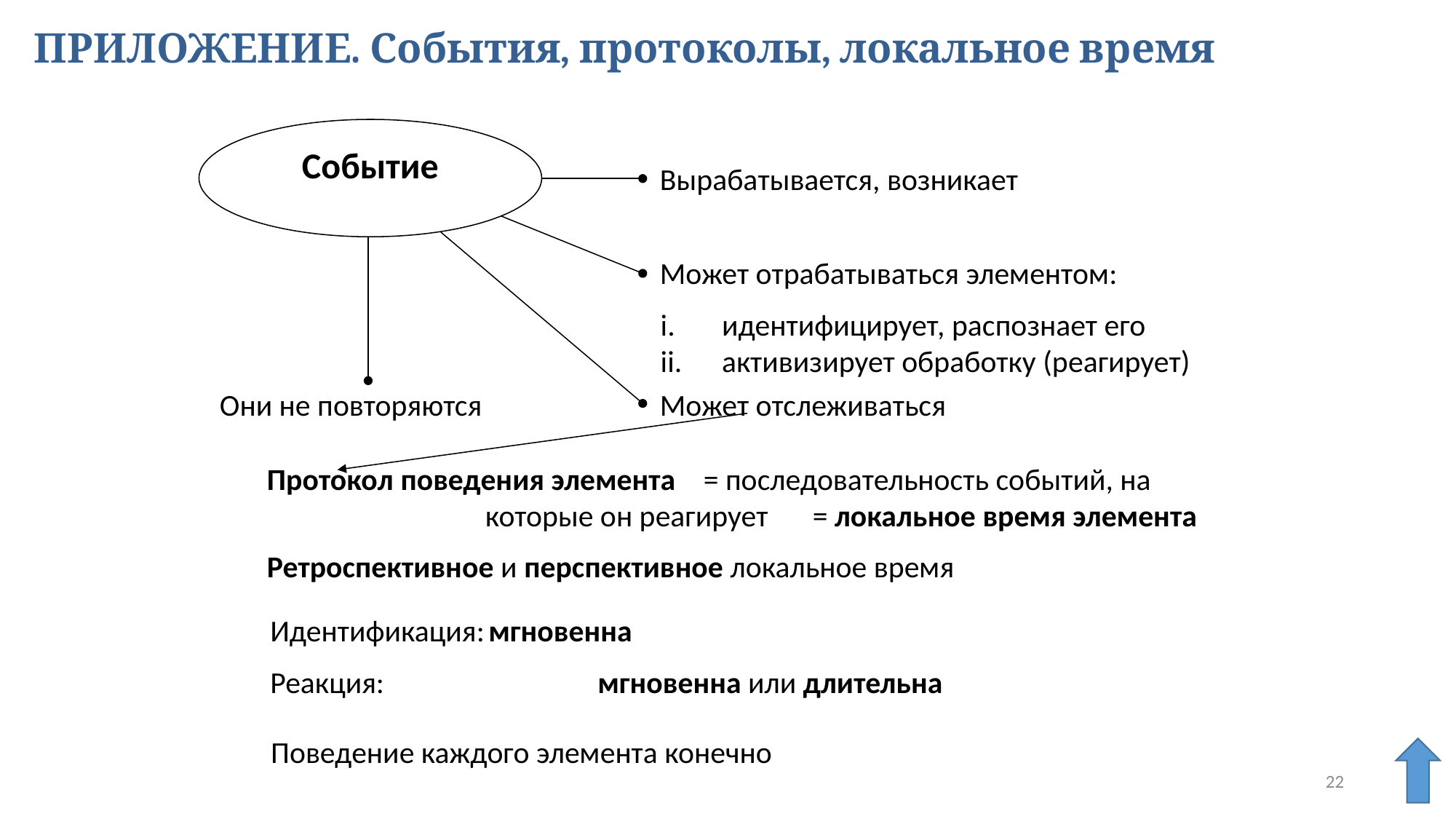

# ПРИЛОЖЕНИЕ. События, протоколы, локальное время
Событие

Вырабатывается, возникает

Может отрабатываться элементом:
идентифицирует, распознает его
активизирует обработку (реагирует)

Они не повторяются
Может отслеживаться
Протокол поведения элемента	= последовательность событий, на 		которые он реагирует	= локальное время элемента
Ретроспективное и перспективное локальное время
Идентификация:	мгновенна
Реакция:		мгновенна или длительна
Поведение каждого элемента конечно

22